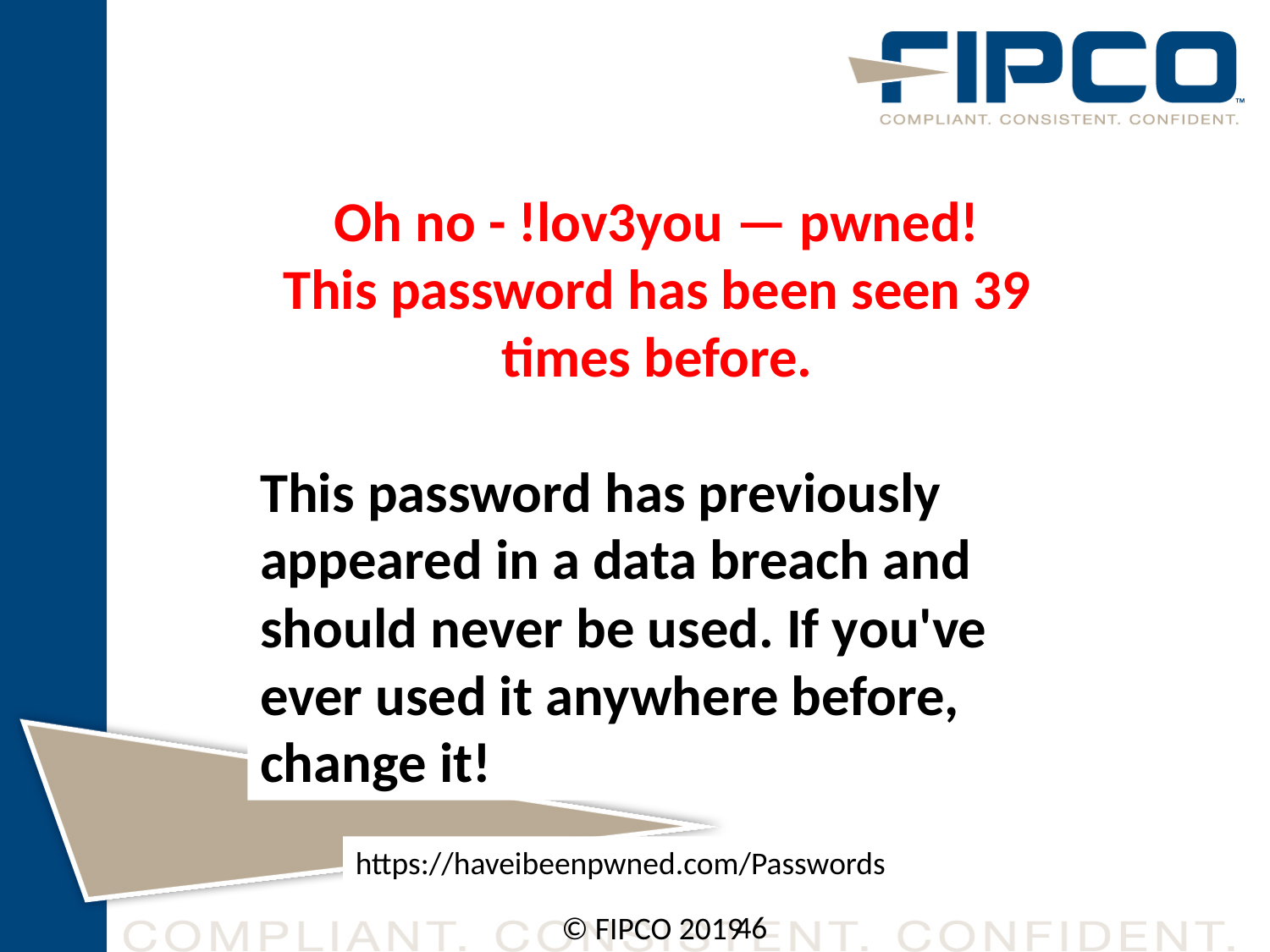

Oh no - !lov3you — pwned!
This password has been seen 39 times before.

This password has previously appeared in a data breach and should never be used. If you've ever used it anywhere before, change it!
https://haveibeenpwned.com/Passwords